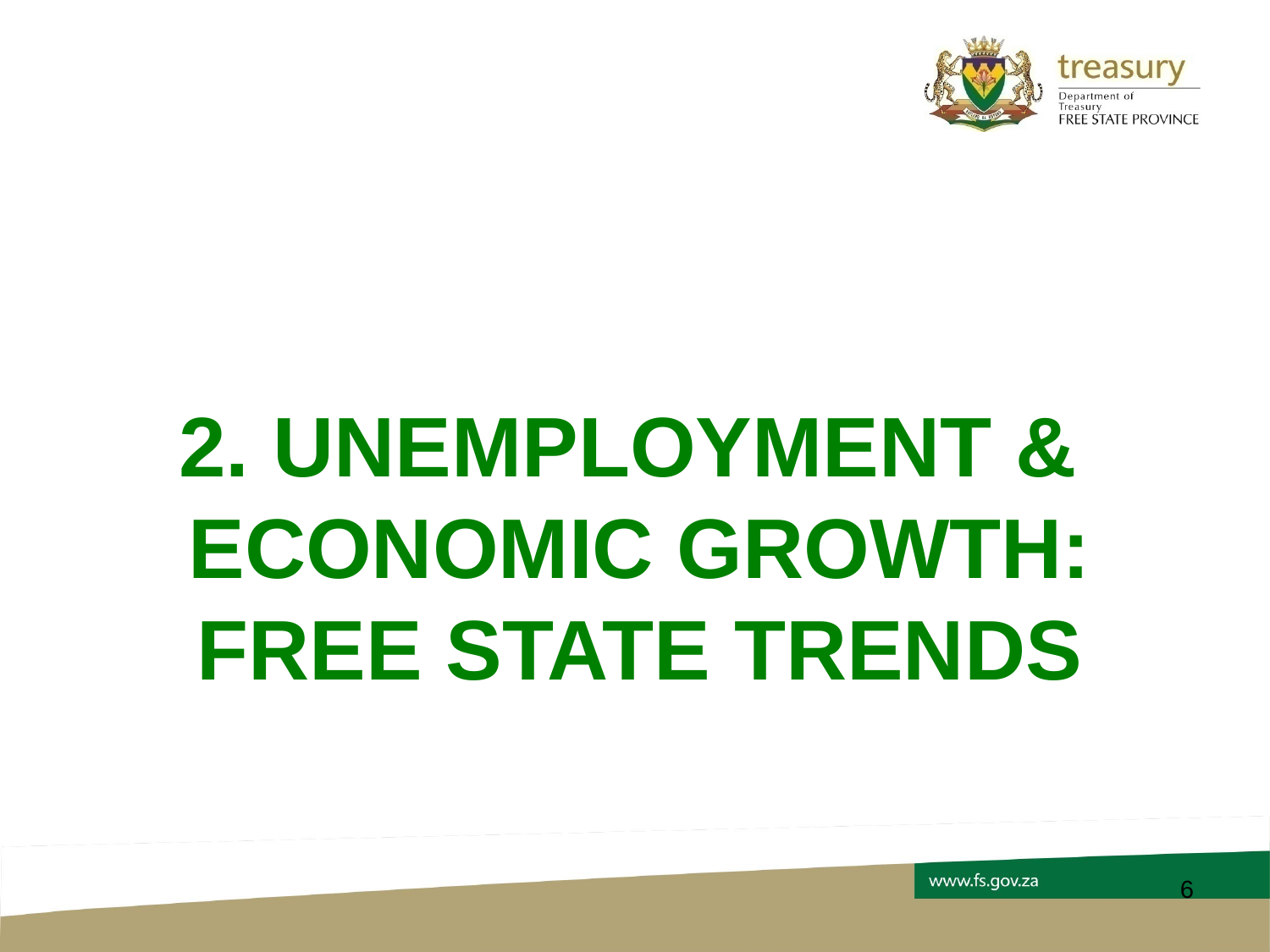

# 2. UNemployment &  economic growth: FREE STATE TRENDS
6